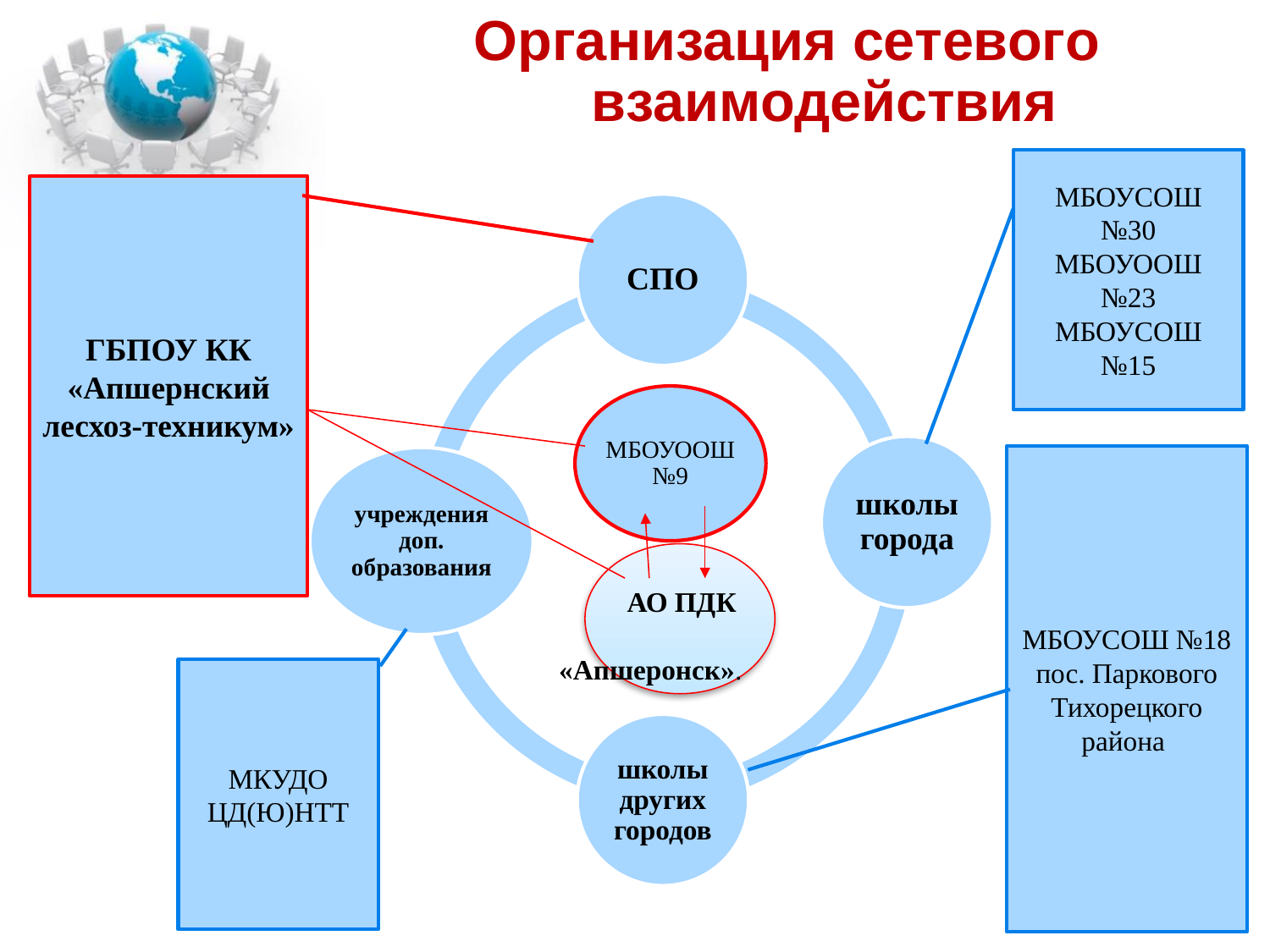

Организация сетевого взаимодействия
МБОУСОШ №30
МБОУООШ №23
МБОУСОШ №15
ГБПОУ КК «Апшернский лесхоз-техникум»
МБОУООШ №9
СПО
школы города
школы других городов
учреждения доп. образования
МБОУСОШ №18 пос. Паркового
Тихорецкого района

АО ПДК
 «Апшеронск».
МКУДО ЦД(Ю)НТТ